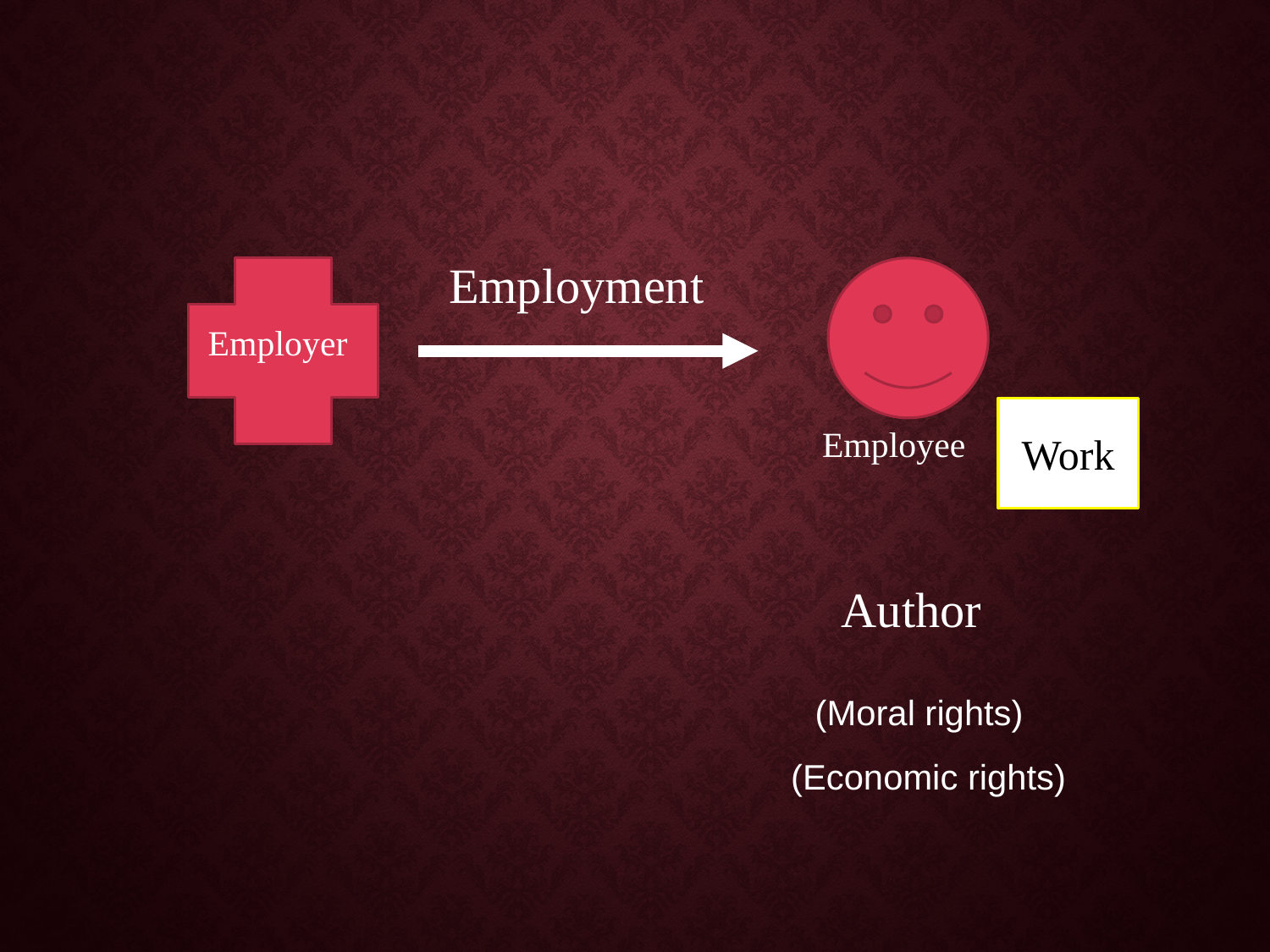

Employment

Employer
Work
Employee
Author
(Moral rights)
(Economic rights)